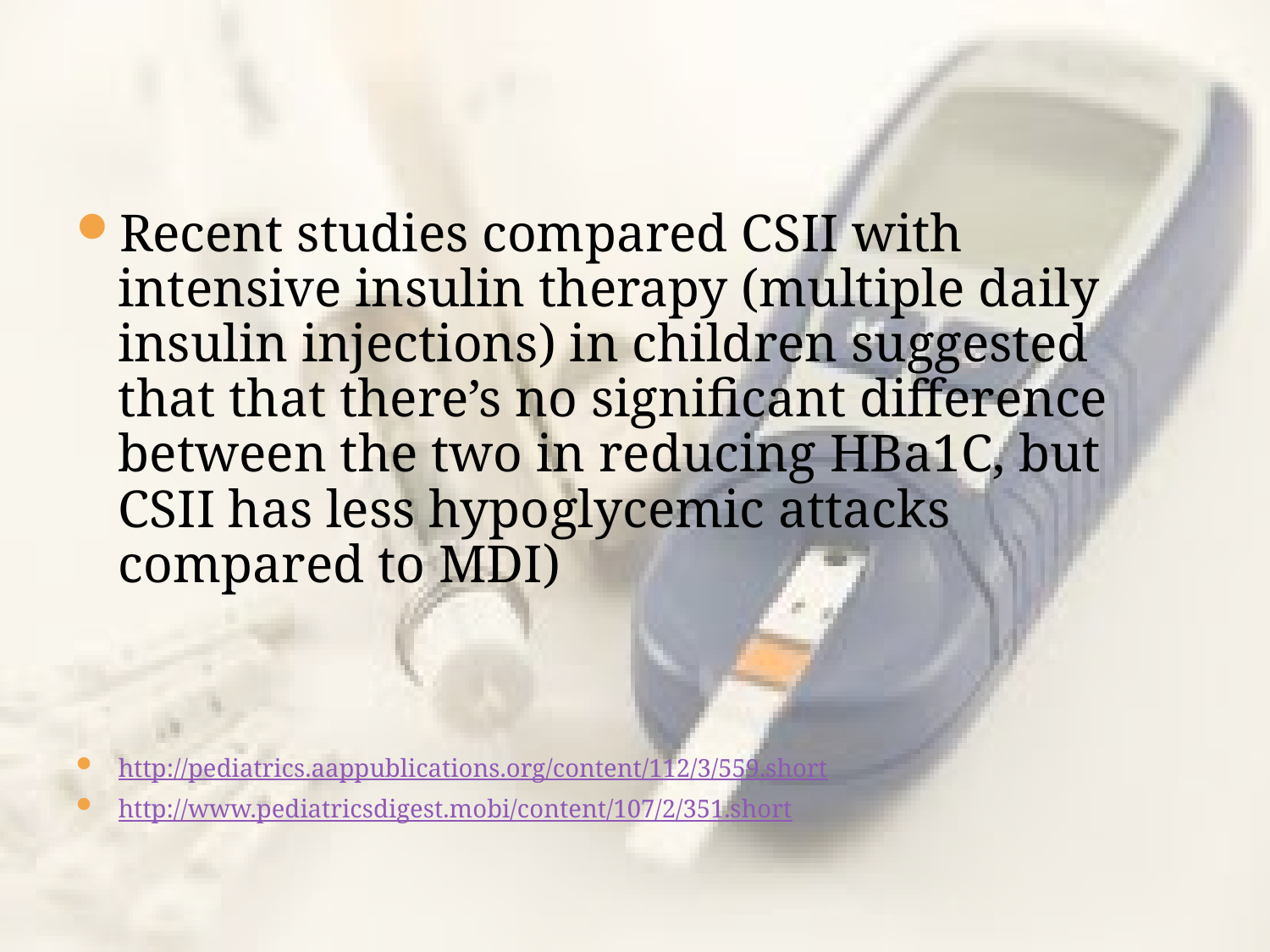

#
Recent studies compared CSII with intensive insulin therapy (multiple daily insulin injections) in children suggested that that there’s no significant difference between the two in reducing HBa1C, but CSII has less hypoglycemic attacks compared to MDI)

http://pediatrics.aappublications.org/content/112/3/559.short
http://www.pediatricsdigest.mobi/content/107/2/351.short